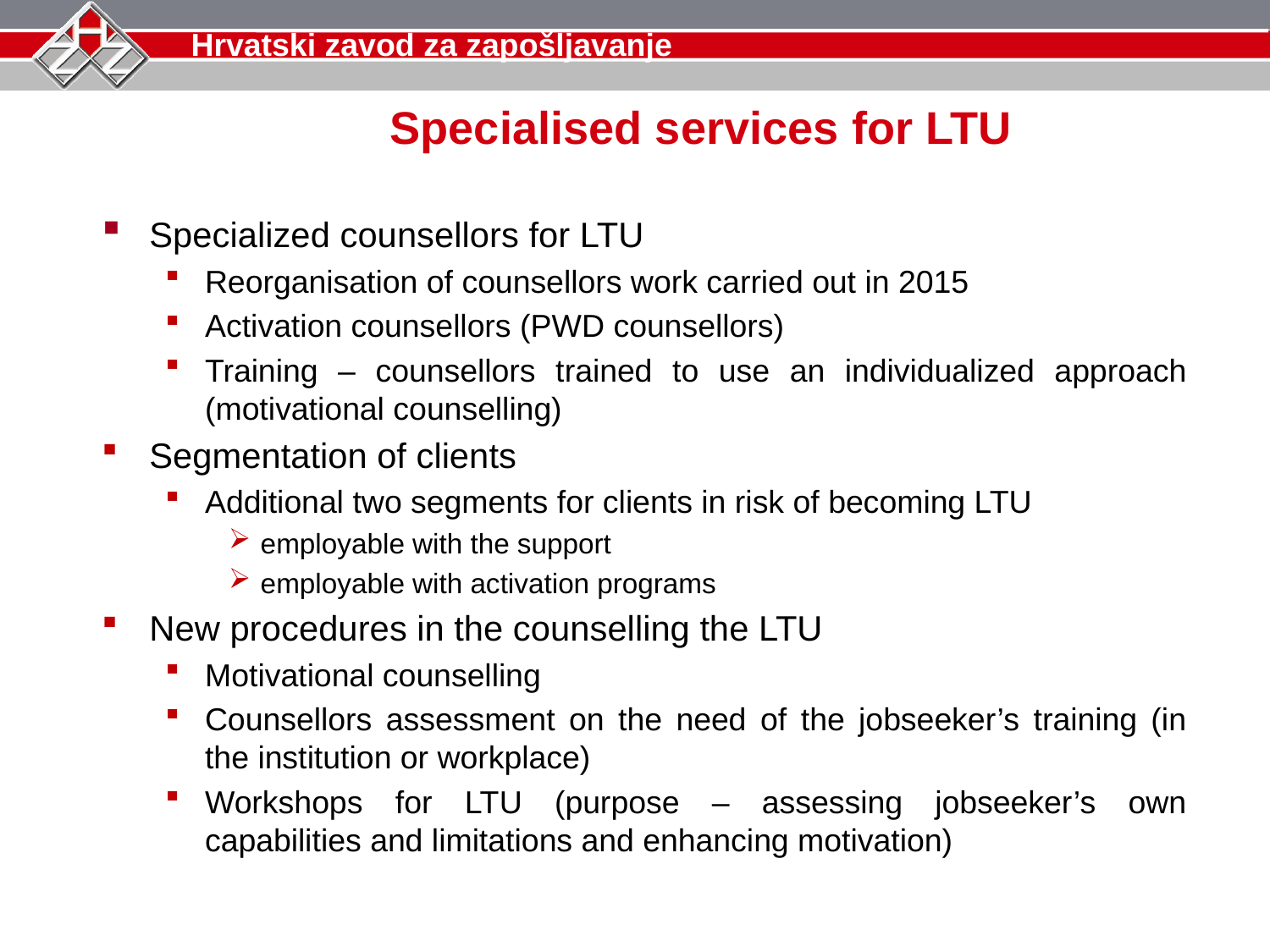

Specialised services for LTU
Specialized counsellors for LTU
Reorganisation of counsellors work carried out in 2015
Activation counsellors (PWD counsellors)
Training – counsellors trained to use an individualized approach (motivational counselling)
Segmentation of clients
Additional two segments for clients in risk of becoming LTU
employable with the support
employable with activation programs
New procedures in the counselling the LTU
Motivational counselling
Counsellors assessment on the need of the jobseeker’s training (in the institution or workplace)
Workshops for LTU (purpose – assessing jobseeker’s own capabilities and limitations and enhancing motivation)